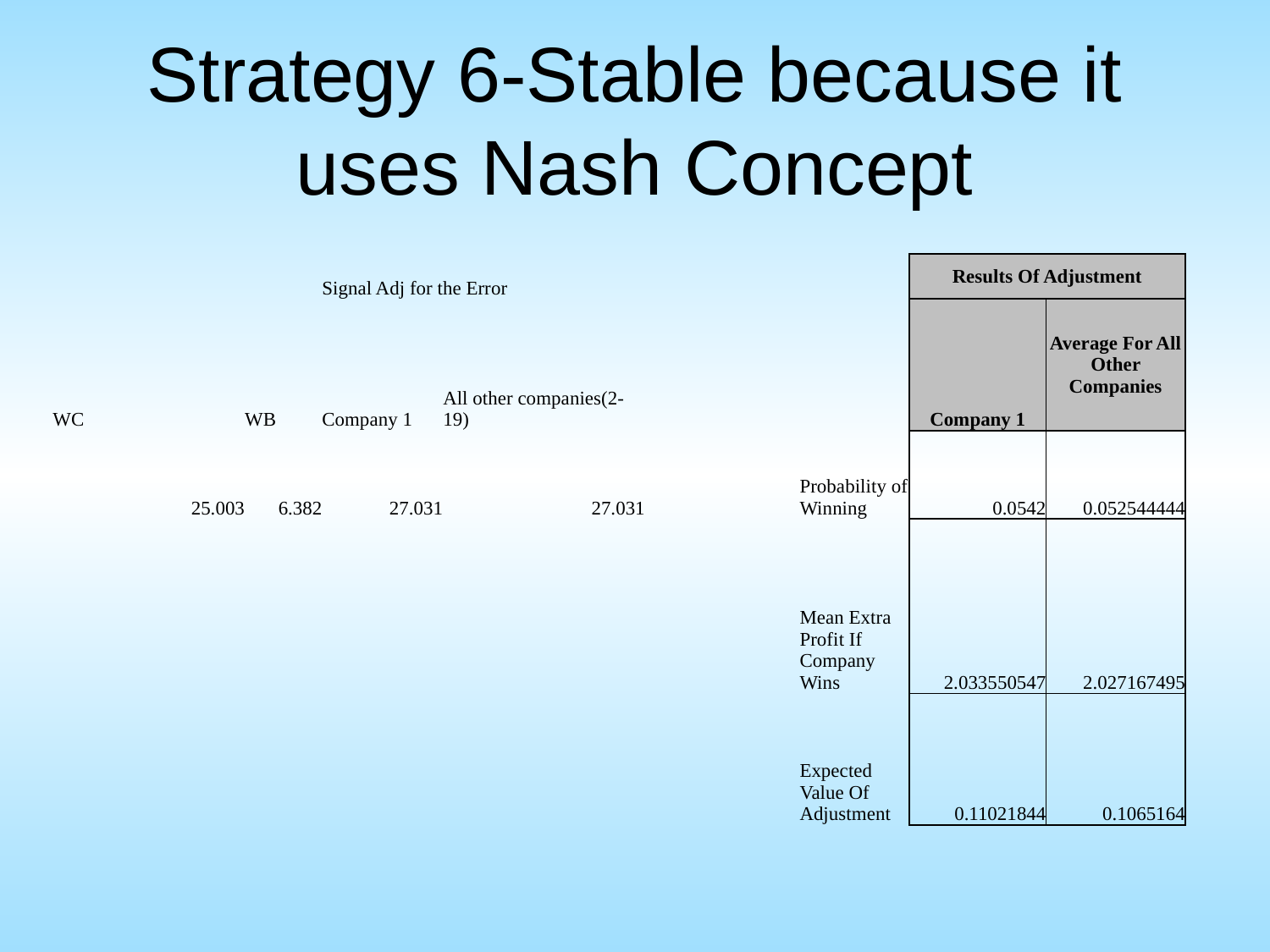

# Strategy 6-Stable because it uses Nash Concept
|  |  | Signal Adj for the Error |  |  |  |  | Results Of Adjustment |  |
| --- | --- | --- | --- | --- | --- | --- | --- | --- |
| WC | WB | Company 1 | All other companies(2-19) |  |  |  | Company 1 | Average For All Other Companies |
| 25.003 | 6.382 | 27.031 | 27.031 |  |  | Probability of Winning | 0.0542 | 0.052544444 |
|  |  |  |  |  |  | Mean Extra Profit If Company Wins | 2.033550547 | 2.027167495 |
|  |  |  |  |  |  | Expected Value Of Adjustment | 0.11021844 | 0.1065164 |